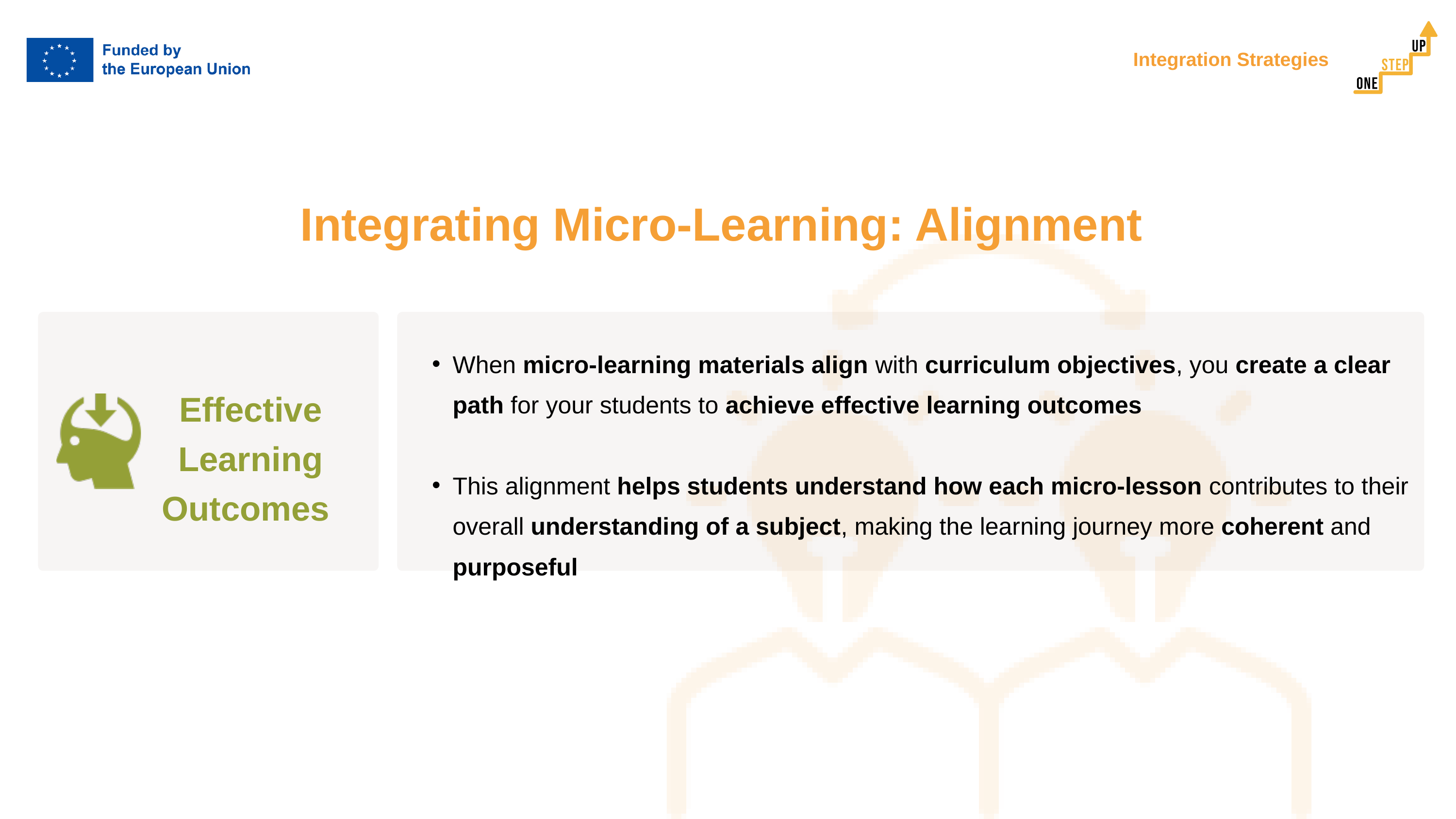

Integration Strategies
Integrating Micro-Learning: Alignment

When micro-learning materials align with curriculum objectives, you create a clear path for your students to achieve effective learning outcomes

This alignment helps students understand how each micro-lesson contributes to their overall understanding of a subject, making the learning journey more coherent and purposeful

Effective Learning Outcomes